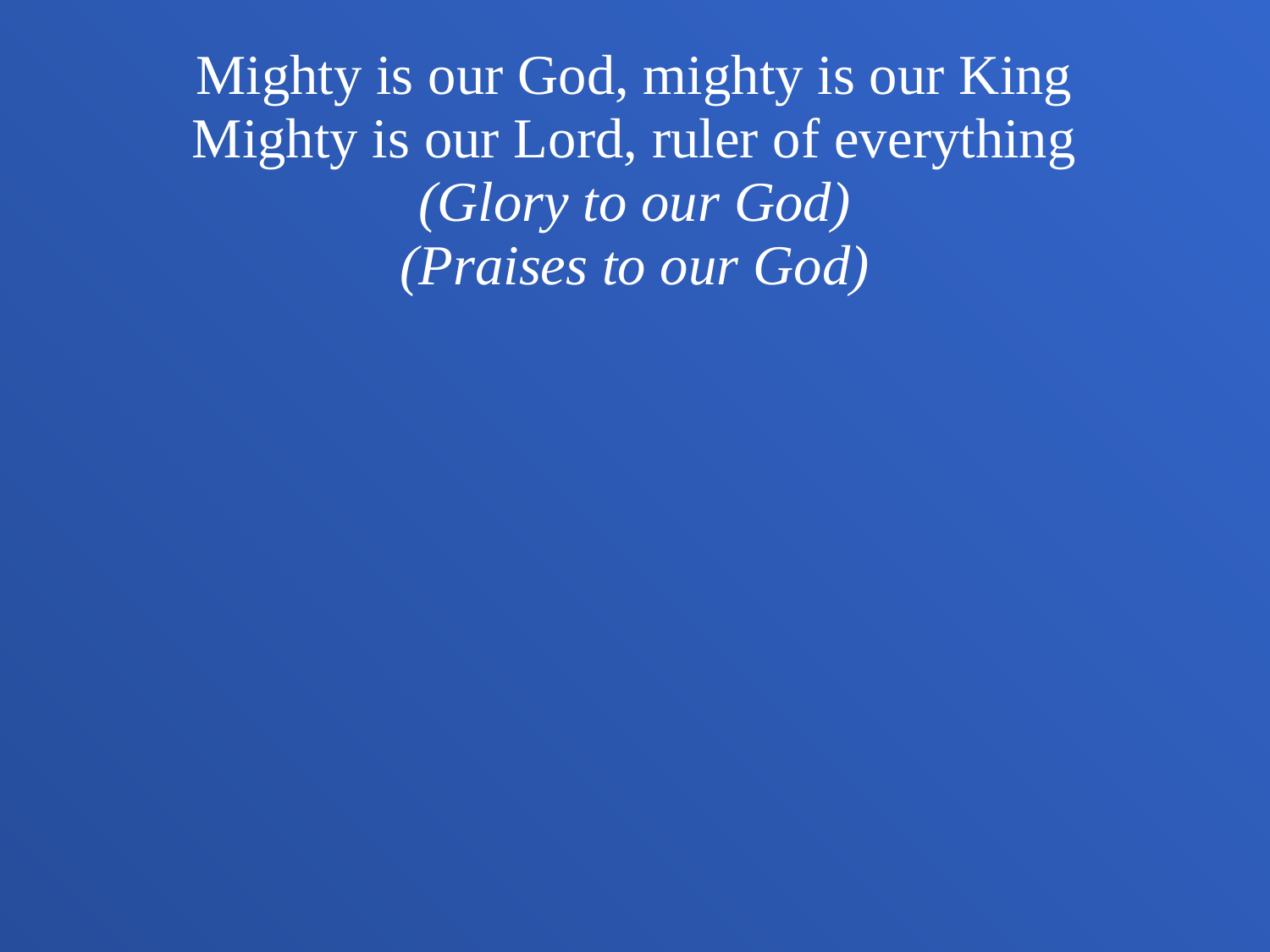

Mighty is our God, mighty is our King
Mighty is our Lord, ruler of everything
(Glory to our God)
(Praises to our God)